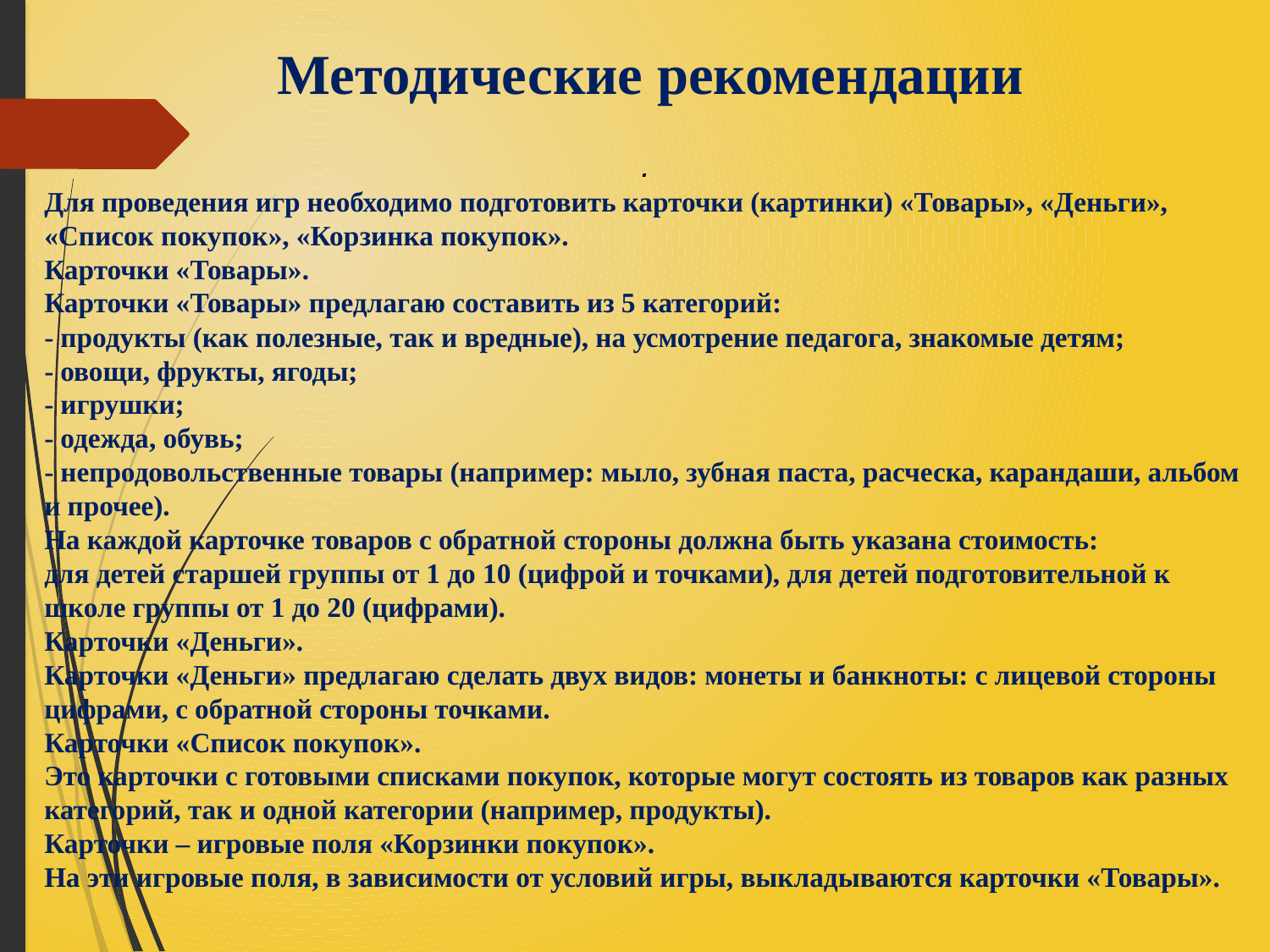

# Методические рекомендации
.
Для проведения игр необходимо подготовить карточки (картинки) «Товары», «Деньги», «Список покупок», «Корзинка покупок».
Карточки «Товары».
Карточки «Товары» предлагаю составить из 5 категорий:
- продукты (как полезные, так и вредные), на усмотрение педагога, знакомые детям;
- овощи, фрукты, ягоды;
- игрушки;
- одежда, обувь;
- непродовольственные товары (например: мыло, зубная паста, расческа, карандаши, альбом и прочее).
На каждой карточке товаров с обратной стороны должна быть указана стоимость:
для детей старшей группы от 1 до 10 (цифрой и точками), для детей подготовительной к школе группы от 1 до 20 (цифрами).
Карточки «Деньги».
Карточки «Деньги» предлагаю сделать двух видов: монеты и банкноты: с лицевой стороны цифрами, с обратной стороны точками.
Карточки «Список покупок».
Это карточки с готовыми списками покупок, которые могут состоять из товаров как разных категорий, так и одной категории (например, продукты).
Карточки – игровые поля «Корзинки покупок».
На эти игровые поля, в зависимости от условий игры, выкладываются карточки «Товары».